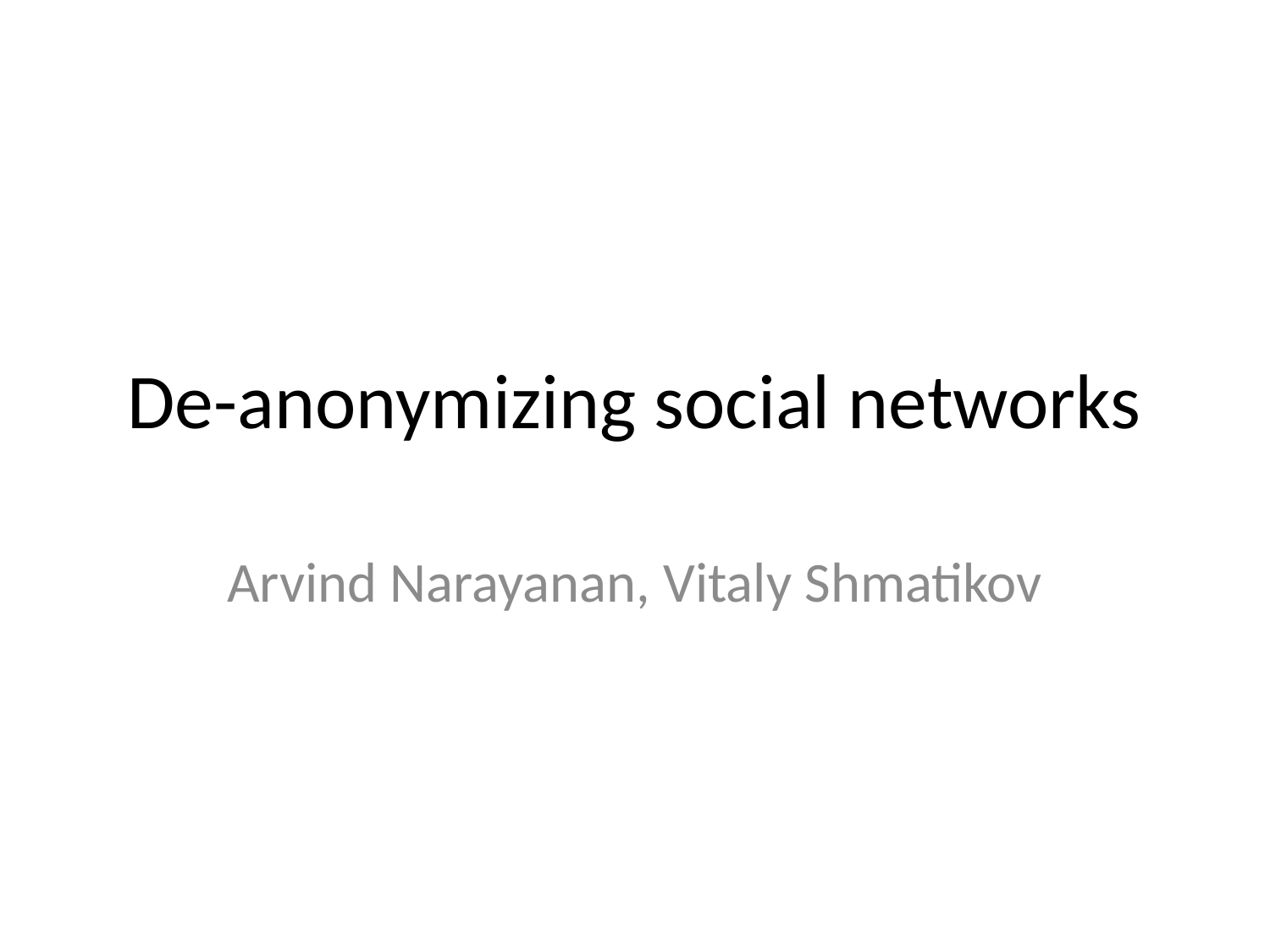

# De-anonymizing social networks
Arvind Narayanan, Vitaly Shmatikov